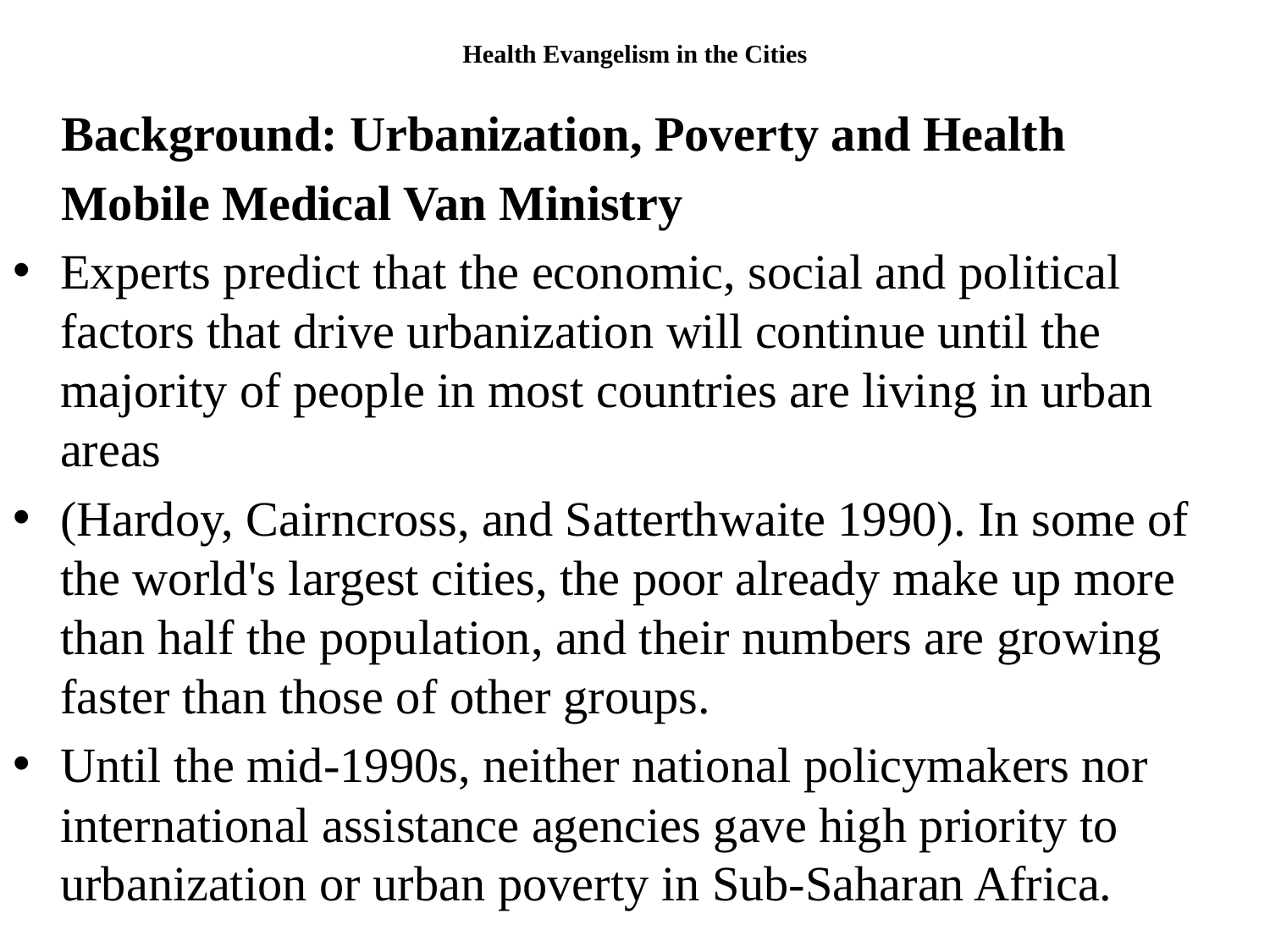

# Health Evangelism in the Cities
    Background: Urbanization, Poverty and Health
    Mobile Medical Van Ministry
Experts predict that the economic, social and political factors that drive urbanization will continue until the majority of people in most countries are living in urban areas
(Hardoy, Cairncross, and Satterthwaite 1990). In some of the world's largest cities, the poor already make up more than half the population, and their numbers are growing faster than those of other groups.
Until the mid-1990s, neither national policymakers nor international assistance agencies gave high priority to urbanization or urban poverty in Sub-Saharan Africa.